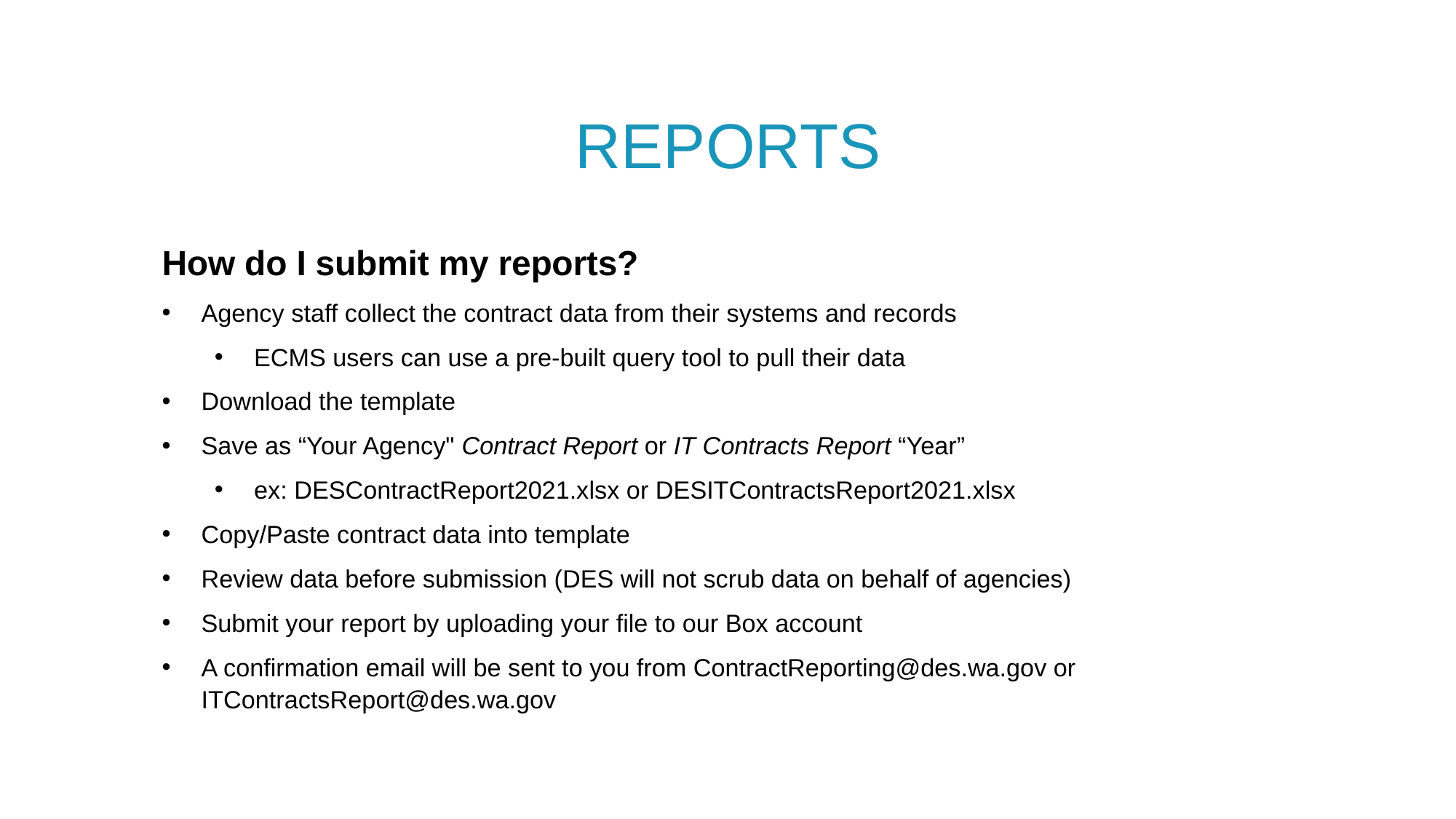

# Reports
How do I submit my reports?
Agency staff collect the contract data from their systems and records
ECMS users can use a pre-built query tool to pull their data
Download the template
Save as “Your Agency" Contract Report or IT Contracts Report “Year”
ex: DESContractReport2021.xlsx or DESITContractsReport2021.xlsx
Copy/Paste contract data into template
Review data before submission (DES will not scrub data on behalf of agencies)
Submit your report by uploading your file to our Box account
A confirmation email will be sent to you from ContractReporting@des.wa.gov or ITContractsReport@des.wa.gov